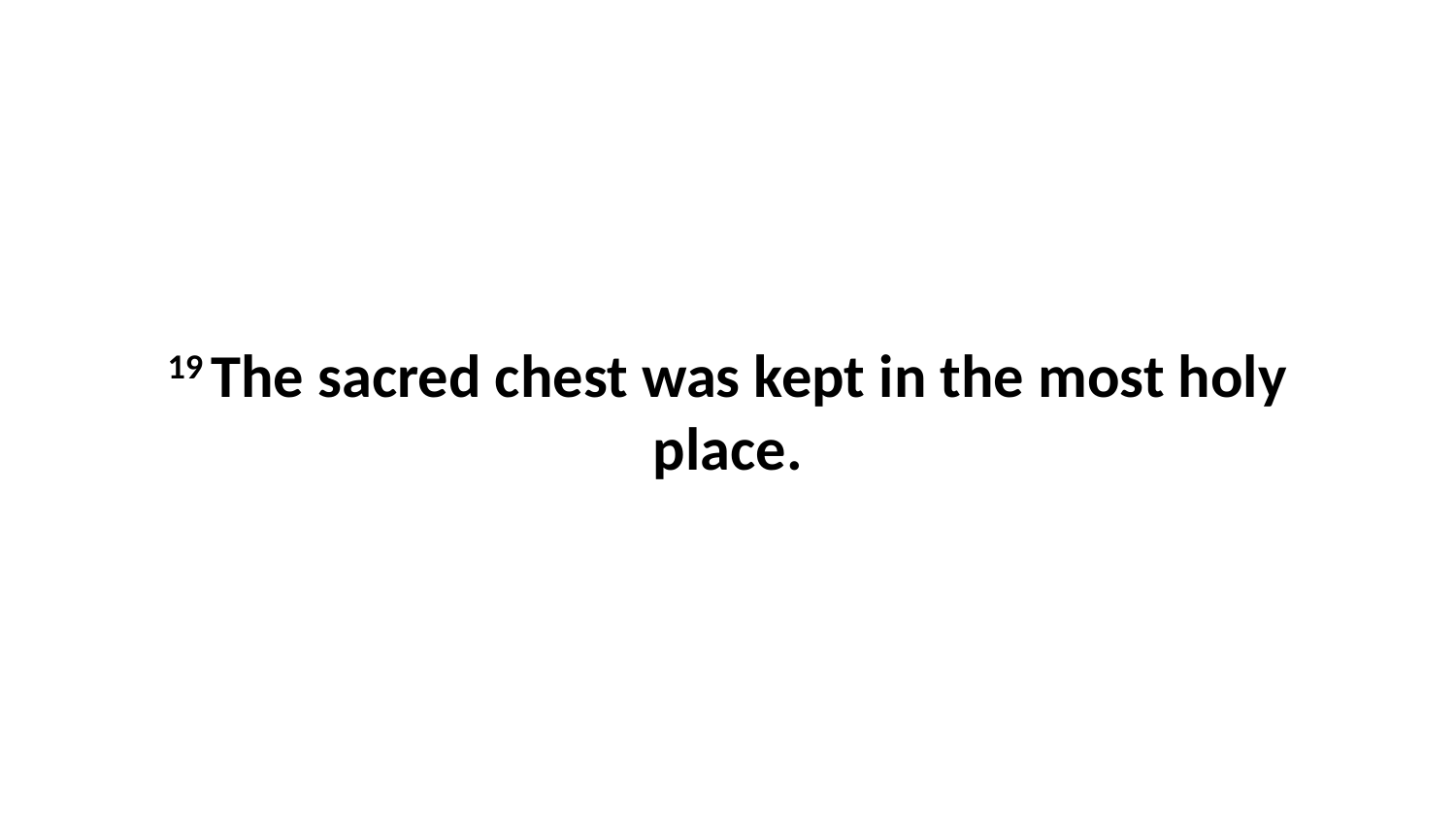

19 The sacred chest was kept in the most holy place.